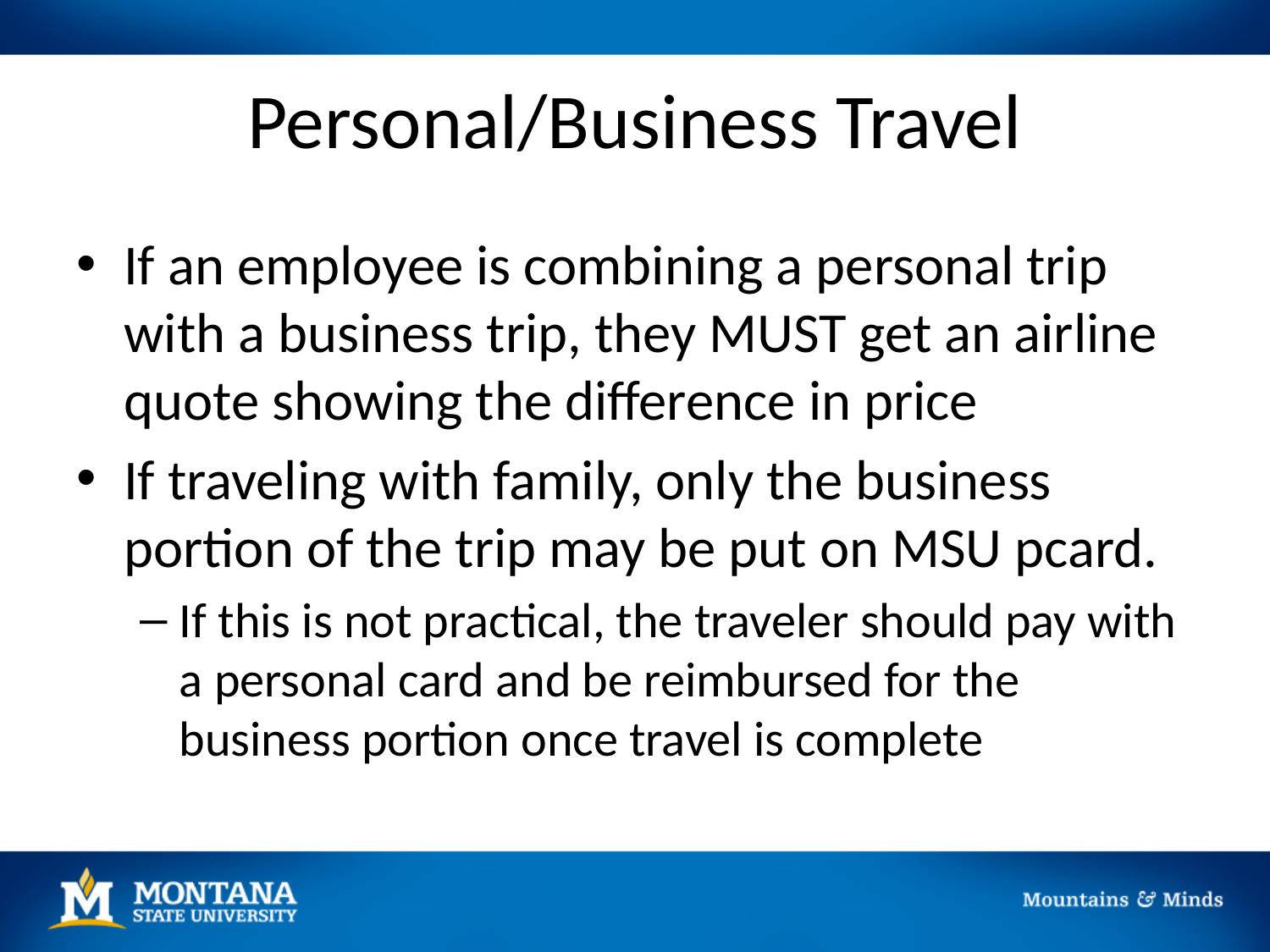

# Personal/Business Travel
If an employee is combining a personal trip with a business trip, they MUST get an airline quote showing the difference in price
If traveling with family, only the business portion of the trip may be put on MSU pcard.
If this is not practical, the traveler should pay with a personal card and be reimbursed for the business portion once travel is complete